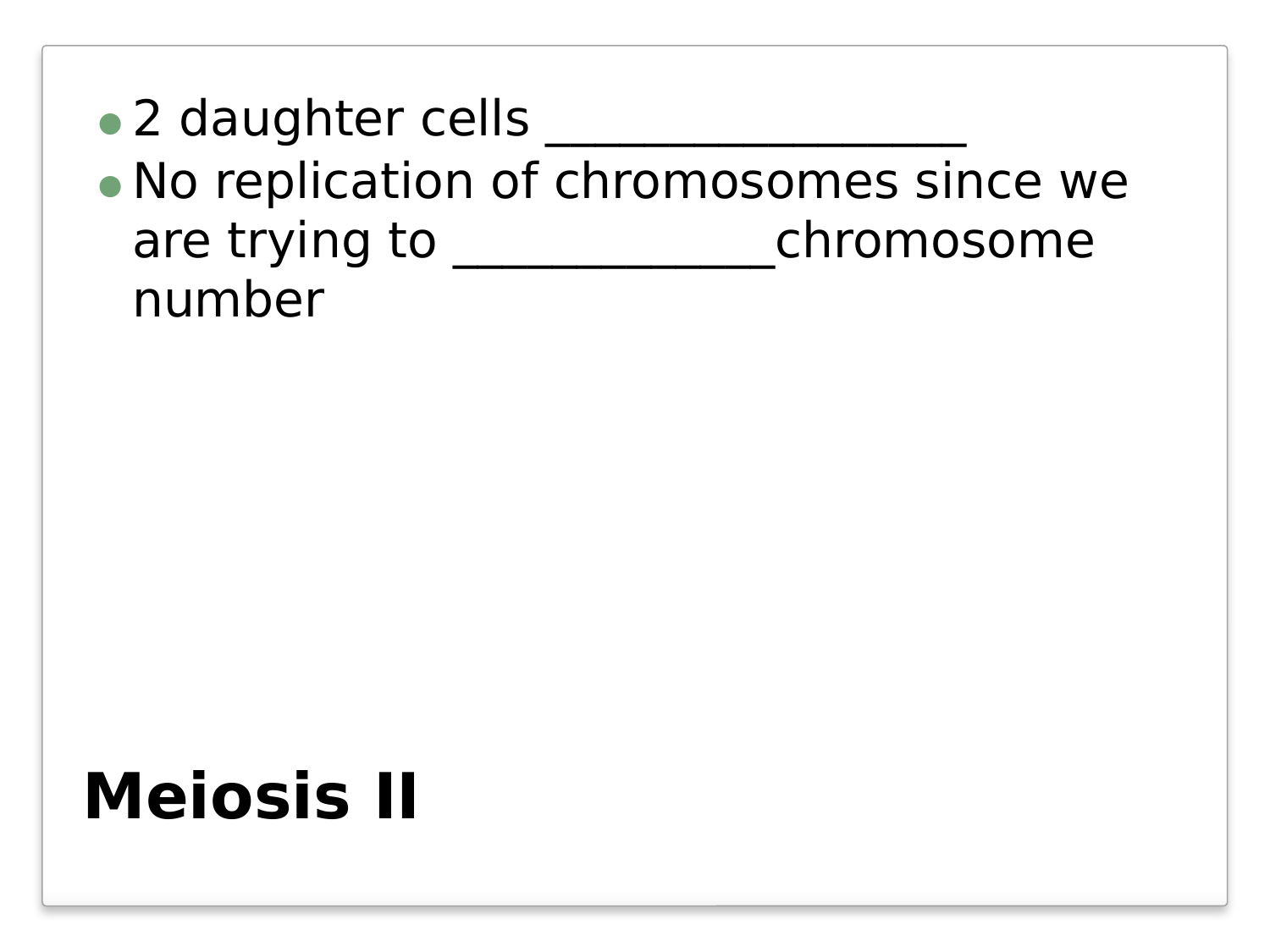

2 daughter cells _________________
No replication of chromosomes since we are trying to _____________chromosome number
# Meiosis II